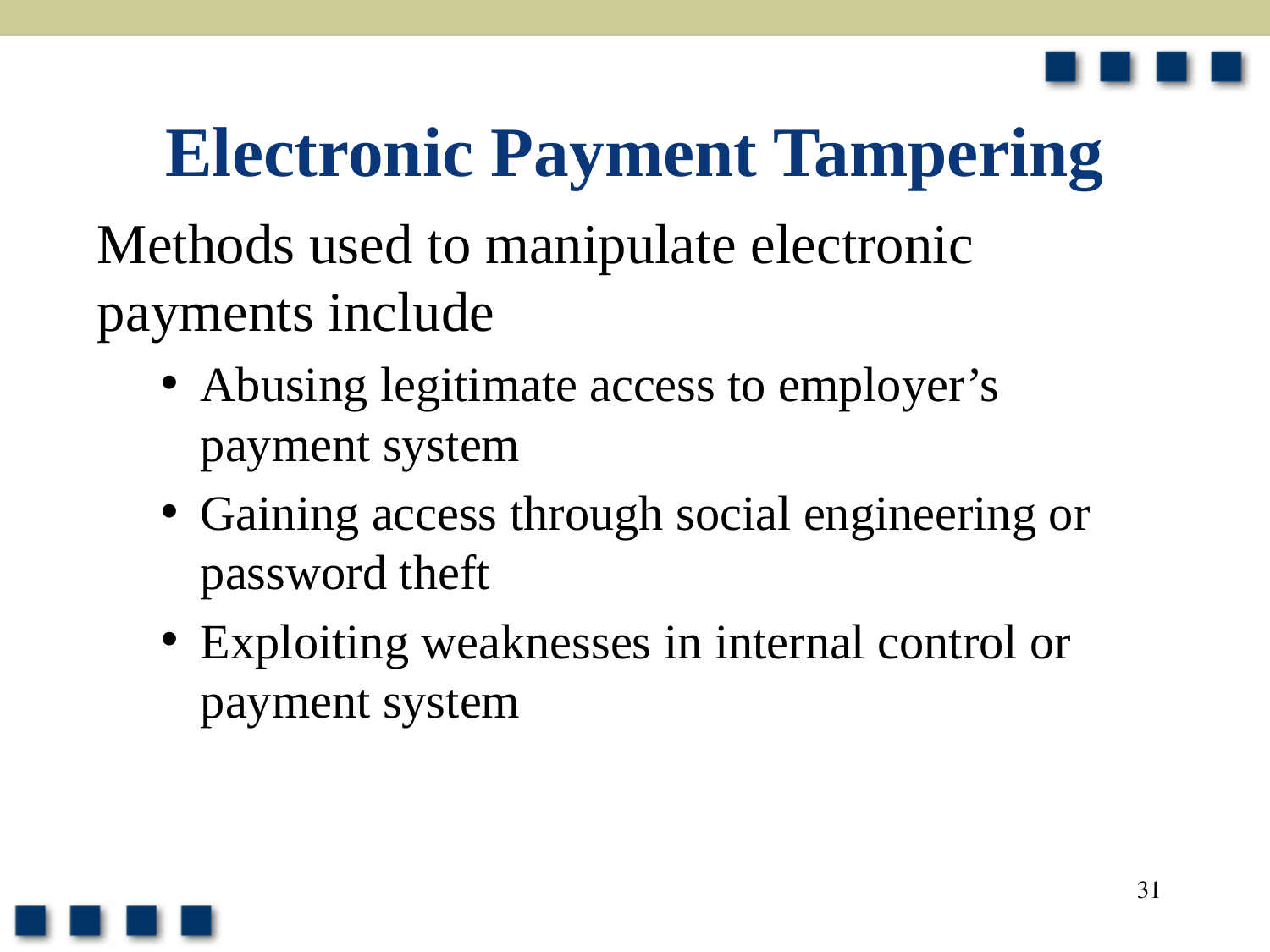

# Electronic Payment Tampering
Methods used to manipulate electronic payments include
Abusing legitimate access to employer’s payment system
Gaining access through social engineering or password theft
Exploiting weaknesses in internal control or payment system
31